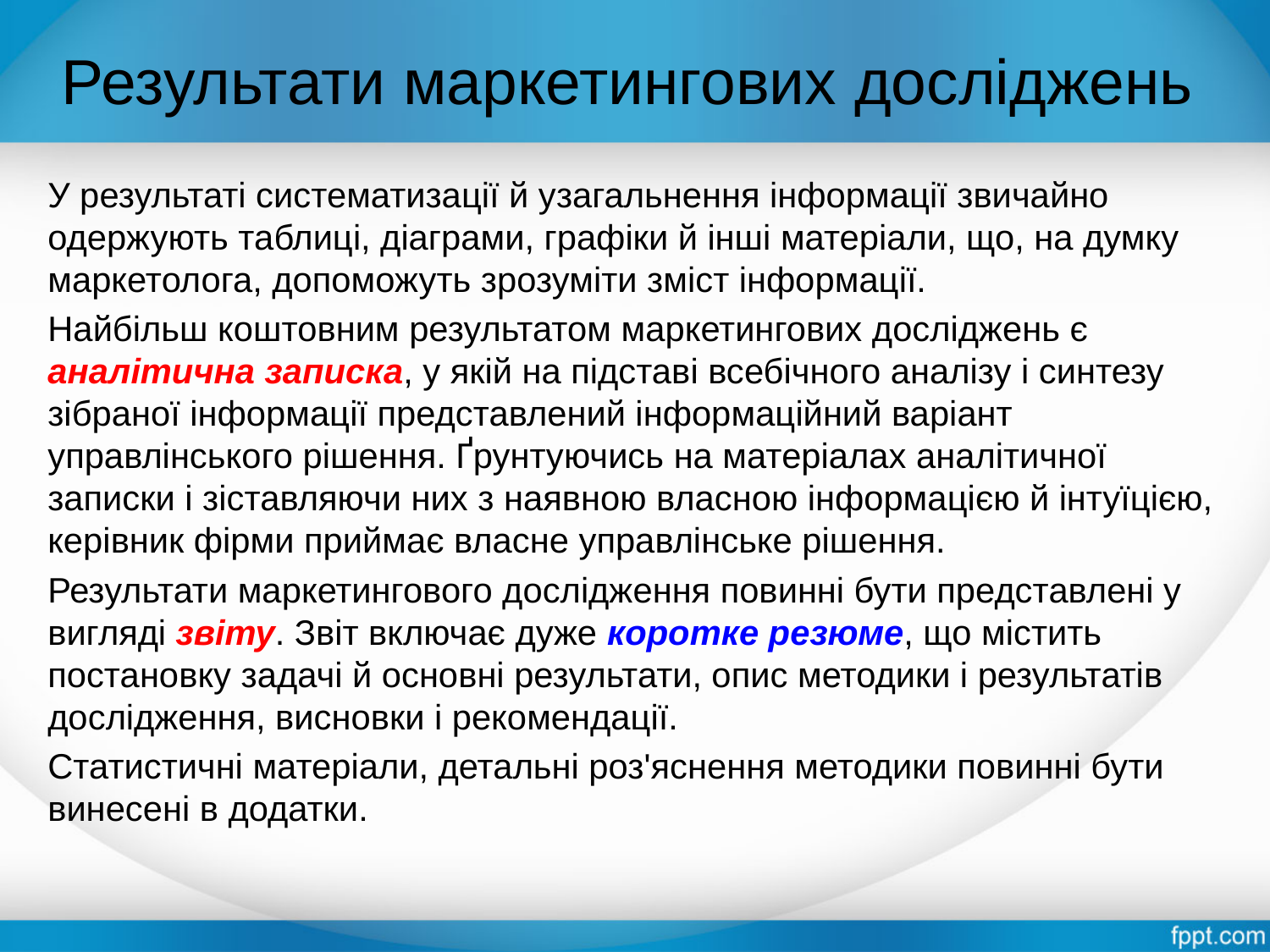

# Результати маркетингових досліджень
У результаті систематизації й узагальнення інформації звичайно одержують таблиці, діаграми, графіки й інші матеріали, що, на думку маркетолога, допоможуть зрозуміти зміст інформації.
Найбільш коштовним результатом маркетингових досліджень є аналітична записка, у якій на підставі всебічного аналізу і синтезу зібраної інформації представлений інформаційний варіант управлінського рішення. Ґрунтуючись на матеріалах аналітичної записки і зіставляючи них з наявною власною інформацією й інтуїцією, керівник фірми приймає власне управлінське рішення.
Результати маркетингового дослідження повинні бути представлені у вигляді звіту. Звіт включає дуже коротке резюме, що містить постановку задачі й основні результати, опис методики і результатів дослідження, висновки і рекомендації.
Статистичні матеріали, детальні роз'яснення методики повинні бути винесені в додатки.